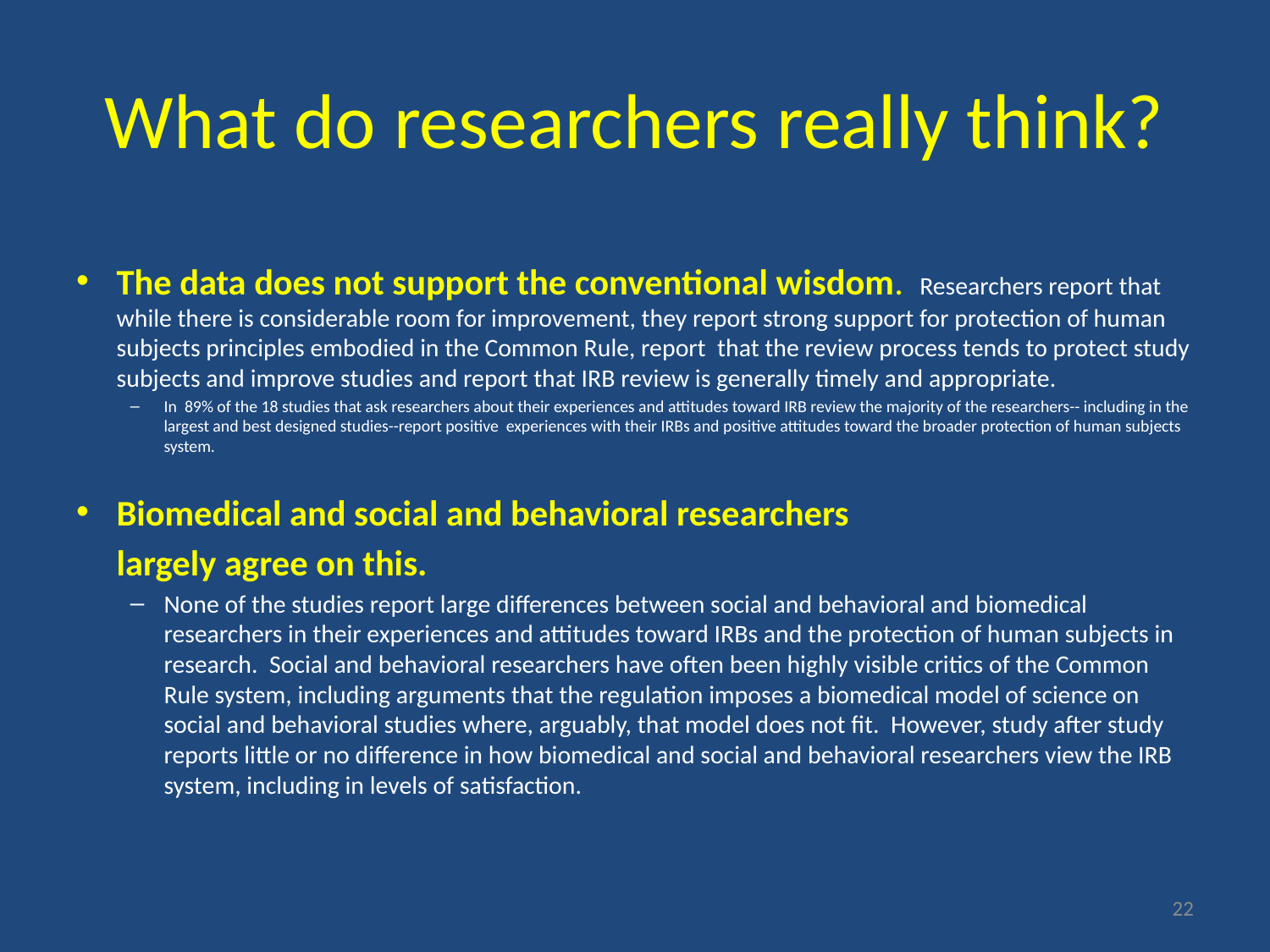

# What do researchers really think?

The data does not support the conventional wisdom.  Researchers report that while there is considerable room for improvement, they report strong support for protection of human subjects principles embodied in the Common Rule, report  that the review process tends to protect study subjects and improve studies and report that IRB review is generally timely and appropriate.
In  89% of the 18 studies that ask researchers about their experiences and attitudes toward IRB review the majority of the researchers-- including in the largest and best designed studies--report positive  experiences with their IRBs and positive attitudes toward the broader protection of human subjects system.

Biomedical and social and behavioral researchers
	largely agree on this.
None of the studies report large differences between social and behavioral and biomedical researchers in their experiences and attitudes toward IRBs and the protection of human subjects in research.  Social and behavioral researchers have often been highly visible critics of the Common Rule system, including arguments that the regulation imposes a biomedical model of science on social and behavioral studies where, arguably, that model does not fit.  However, study after study reports little or no difference in how biomedical and social and behavioral researchers view the IRB system, including in levels of satisfaction.

22